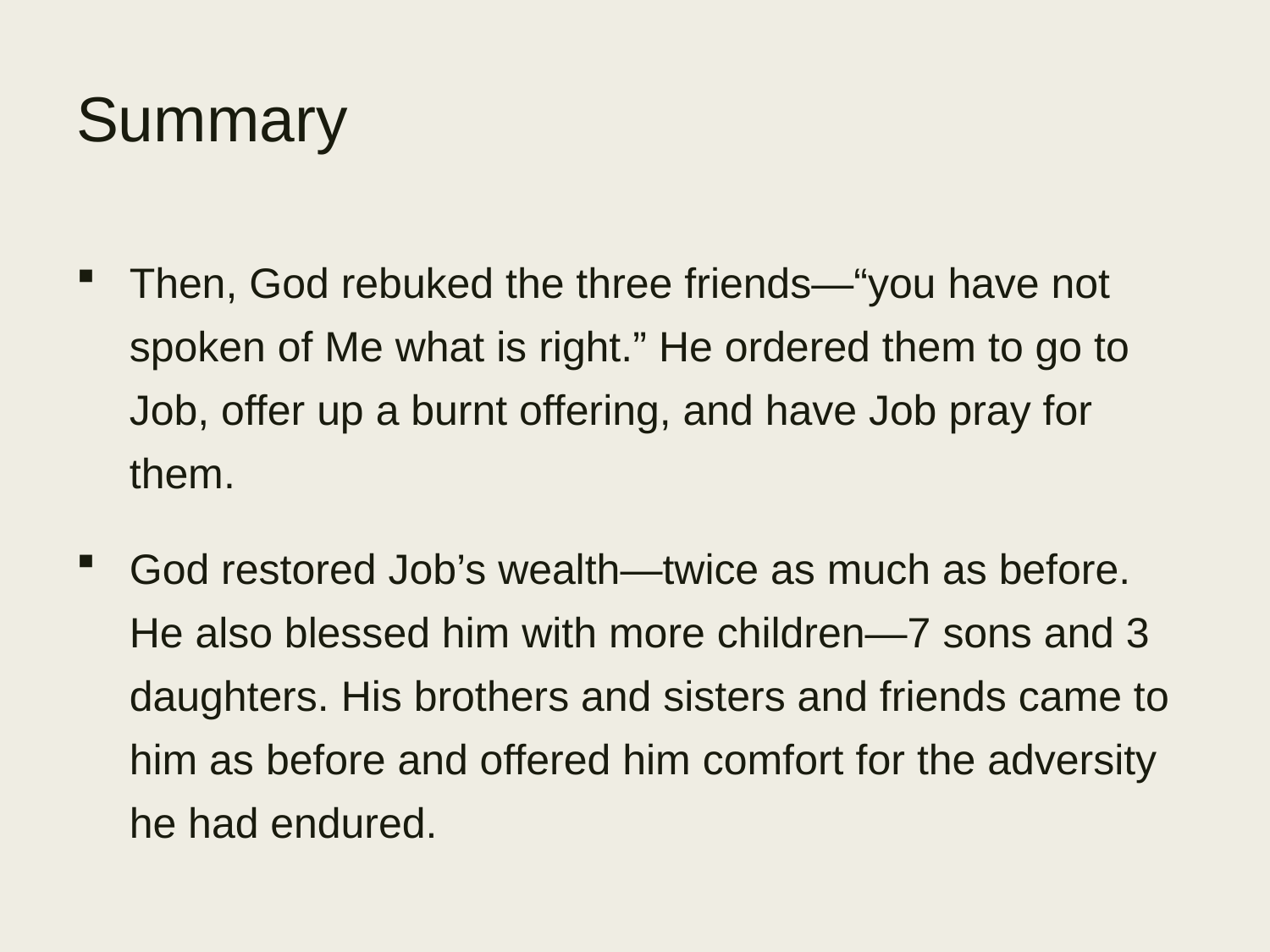

# Summary
Then, God rebuked the three friends—“you have not spoken of Me what is right.” He ordered them to go to Job, offer up a burnt offering, and have Job pray for them.
God restored Job’s wealth—twice as much as before. He also blessed him with more children—7 sons and 3 daughters. His brothers and sisters and friends came to him as before and offered him comfort for the adversity he had endured.